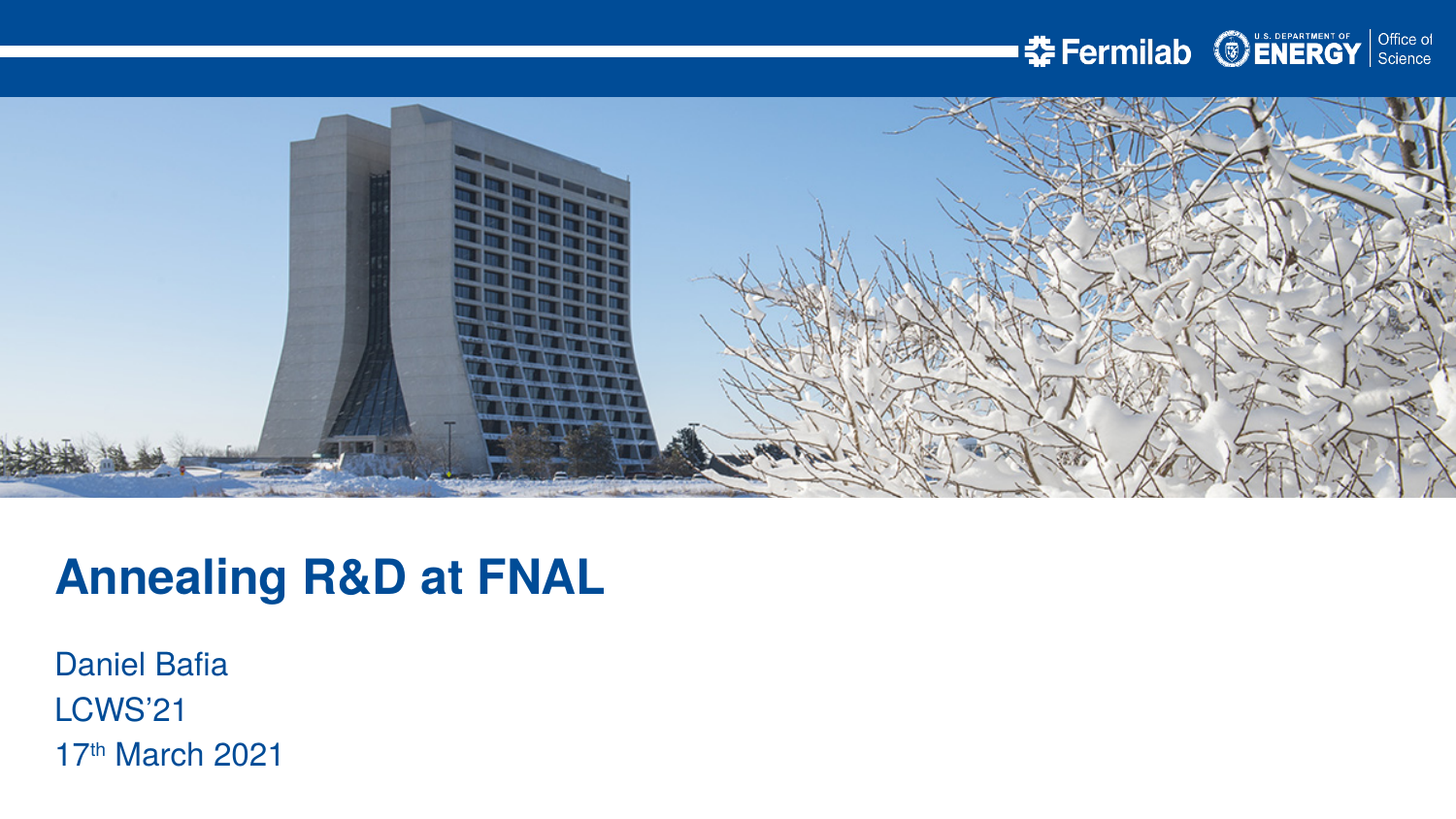

Annealing R&D at FNAL
Daniel Bafia
LCWS’21
17th March 2021